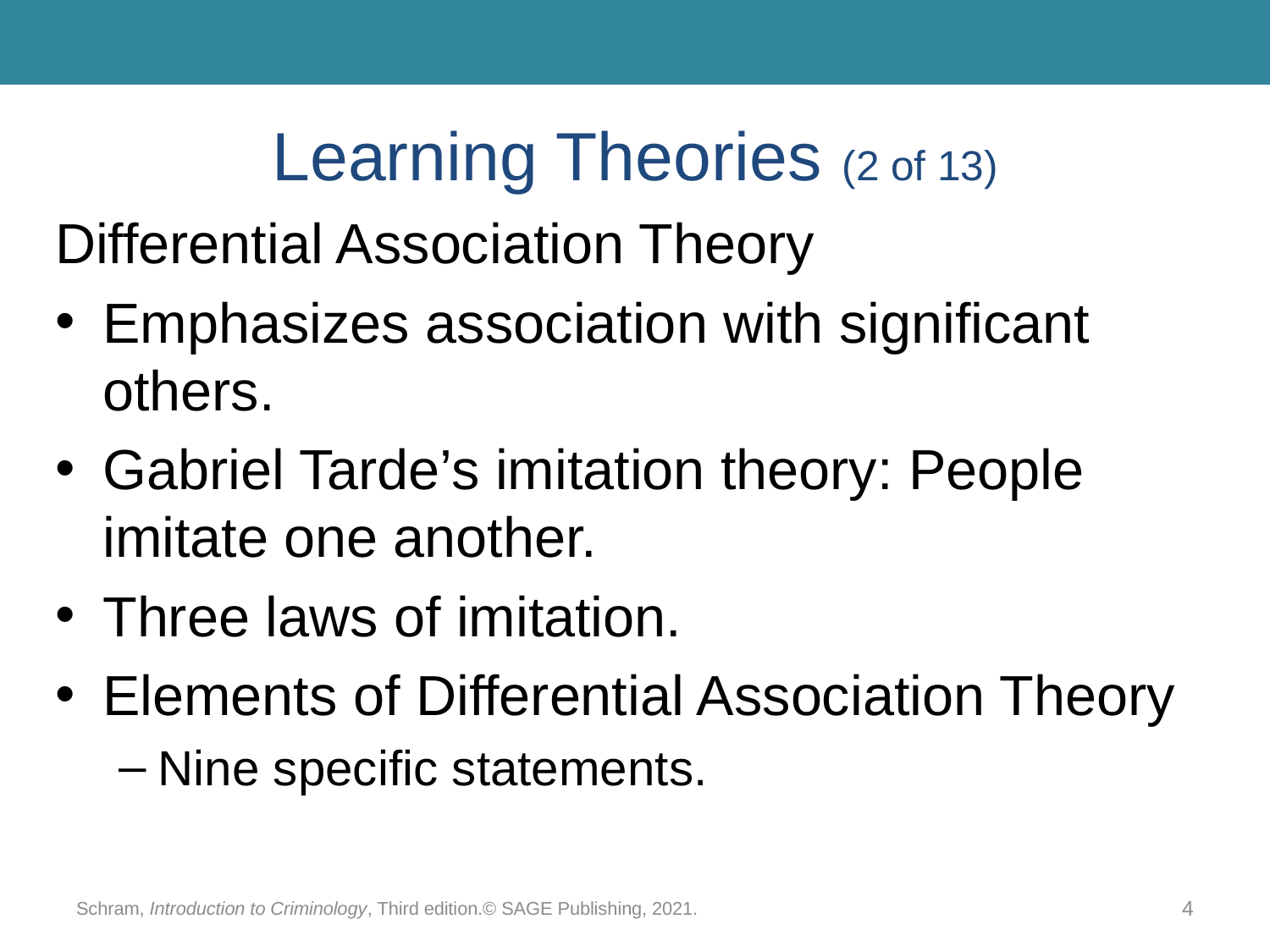

# Learning Theories (2 of 13)
Differential Association Theory
Emphasizes association with significant others.
Gabriel Tarde’s imitation theory: People imitate one another.
Three laws of imitation.
Elements of Differential Association Theory
Nine specific statements.

Schram, Introduction to Criminology, Third edition.© SAGE Publishing, 2021.
4